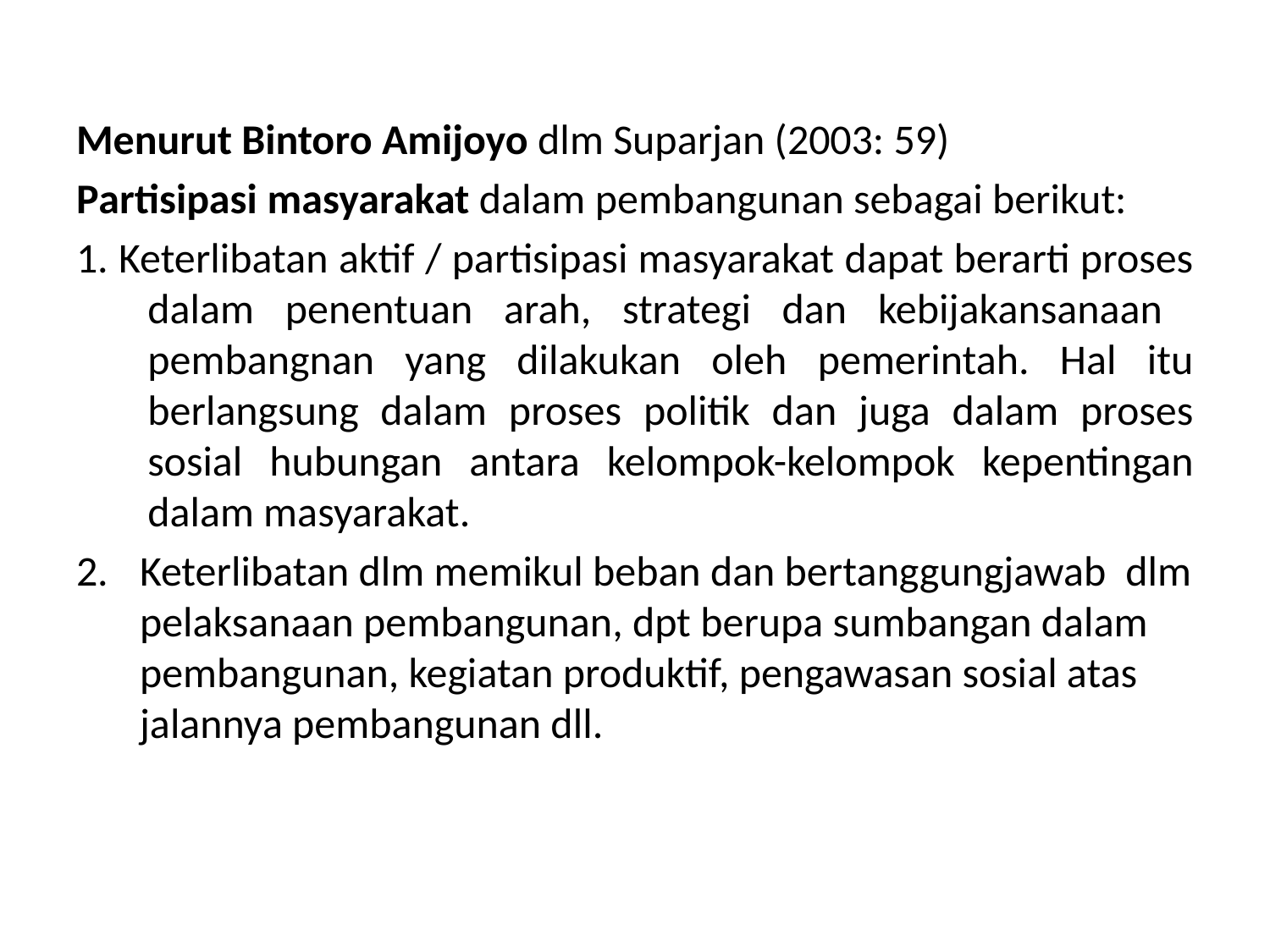

#
Menurut Bintoro Amijoyo dlm Suparjan (2003: 59)
Partisipasi masyarakat dalam pembangunan sebagai berikut:
1. Keterlibatan aktif / partisipasi masyarakat dapat berarti proses dalam penentuan arah, strategi dan kebijakansanaan  pembangnan yang dilakukan oleh pemerintah. Hal itu berlangsung dalam proses politik dan juga dalam proses sosial hubungan antara kelompok-kelompok kepentingan dalam masyarakat.
Keterlibatan dlm memikul beban dan bertanggungjawab  dlm pelaksanaan pembangunan, dpt berupa sumbangan dalam pembangunan, kegiatan produktif, pengawasan sosial atas jalannya pembangunan dll.